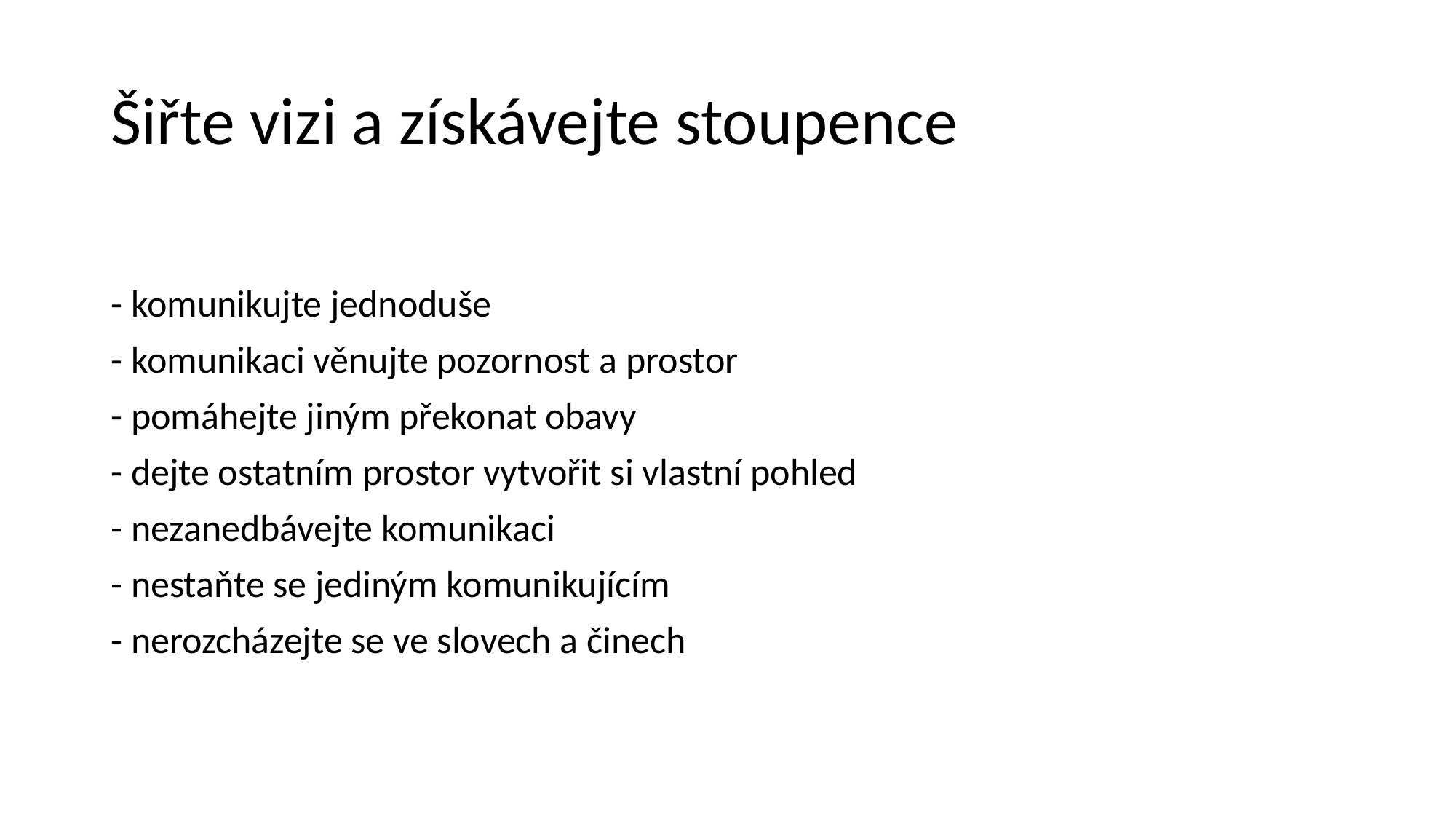

# Šiřte vizi a získávejte stoupence

- komunikujte jednoduše
- komunikaci věnujte pozornost a prostor
- pomáhejte jiným překonat obavy
- dejte ostatním prostor vytvořit si vlastní pohled
- nezanedbávejte komunikaci
- nestaňte se jediným komunikujícím
- nerozcházejte se ve slovech a činech